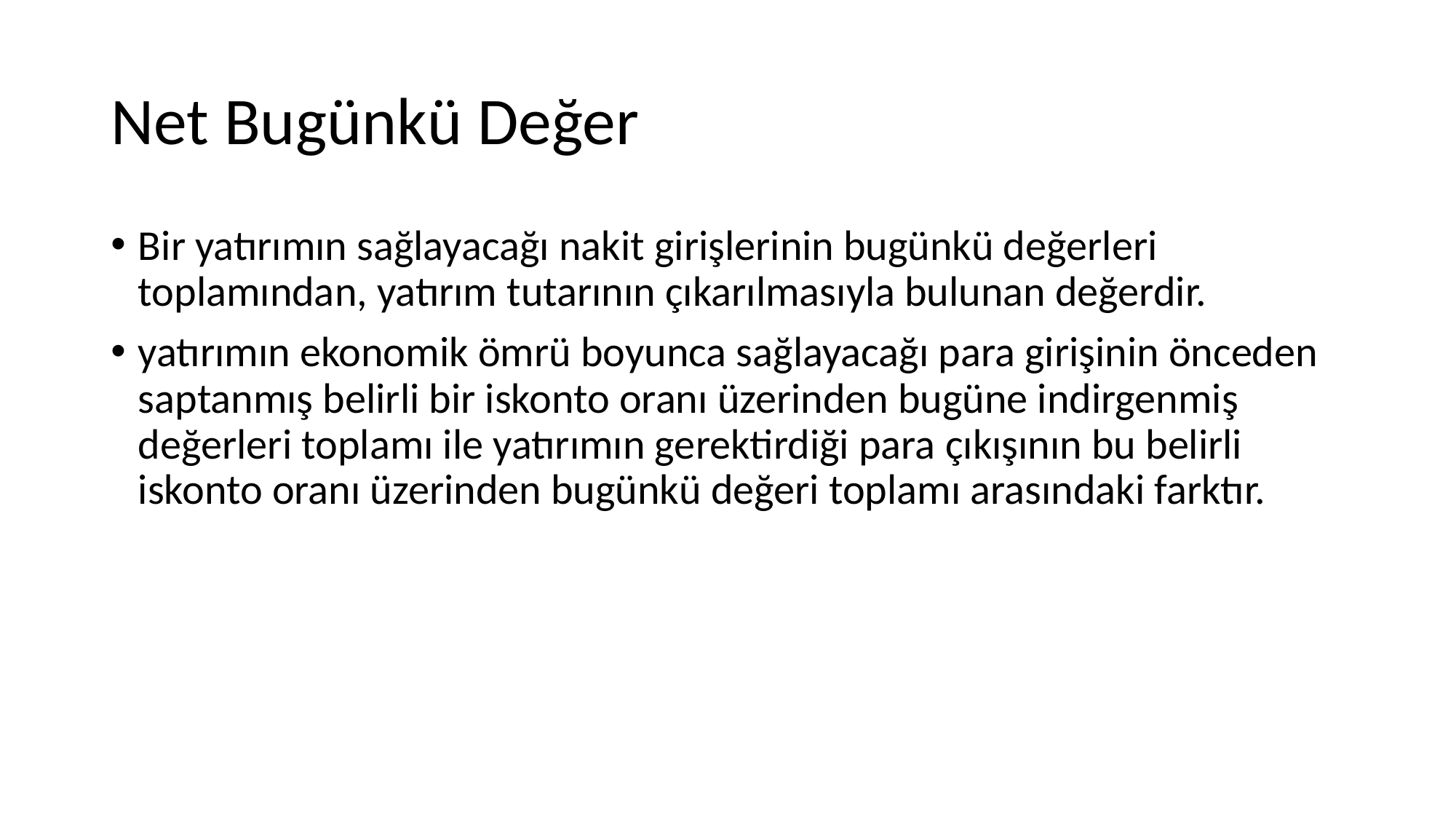

# Net Bugünkü Değer
Bir yatırımın sağlayacağı nakit girişlerinin bugünkü değerleri toplamından, yatırım tutarının çıkarılmasıyla bulunan değerdir.
yatırımın ekonomik ömrü boyunca sağlayacağı para girişinin önceden saptanmış belirli bir iskonto oranı üzerinden bugüne indirgenmiş değerleri toplamı ile yatırımın gerektirdiği para çıkışının bu belirli iskonto oranı üzerinden bugünkü değeri toplamı arasındaki farktır.